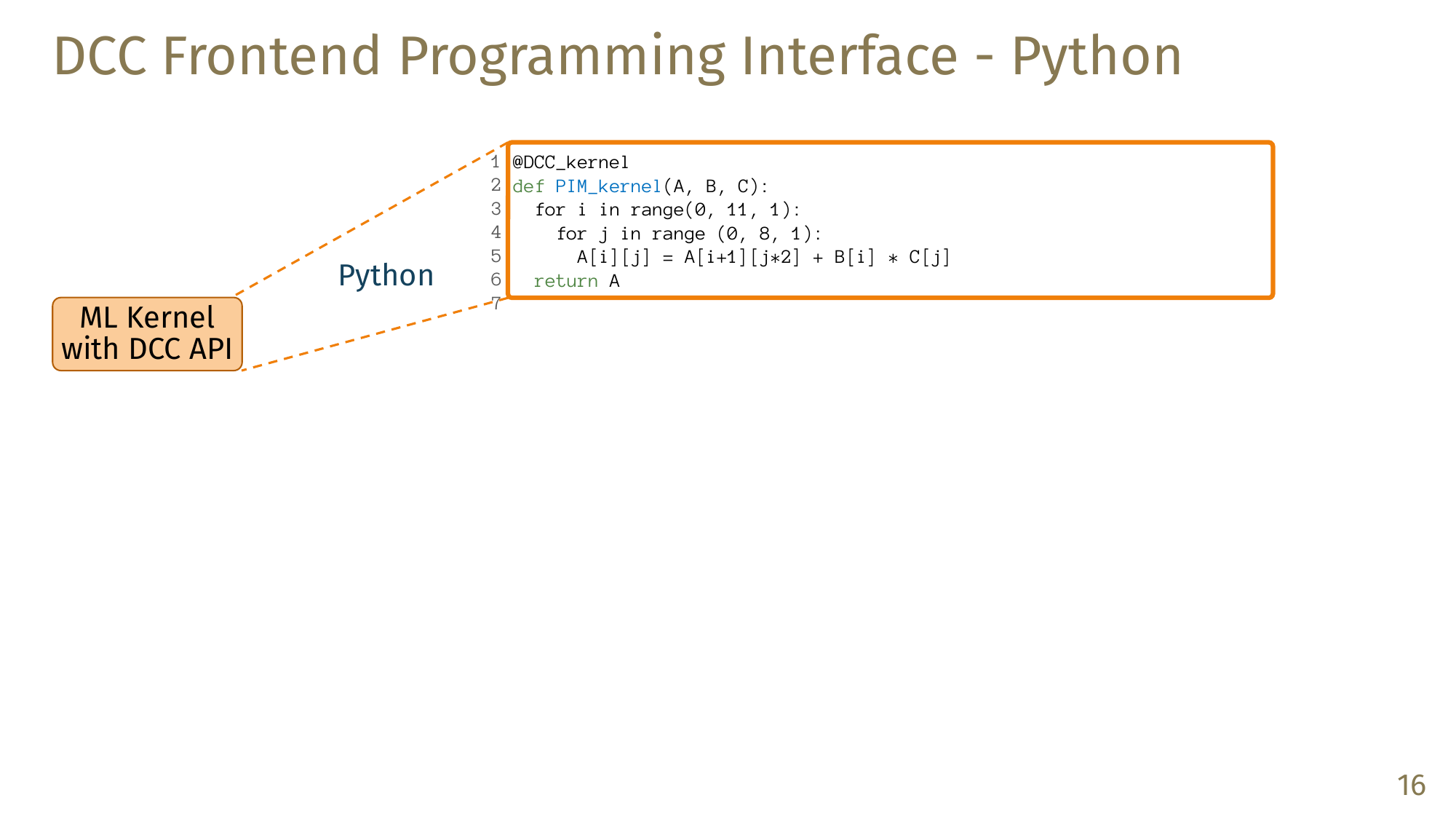

DCC Frontend Programming Interface - Python
@DCC_kernel
def PIM_kernel(A, B, C):
  for i in range(0, 11, 1):
    for j in range (0, 8, 1):
      A[i][j] = A[i+1][j*2] + B[i] * C[j]
  return A
 1
 2
 3
 4
 5
 6
 7
Python
ML Kernel with DCC API
16